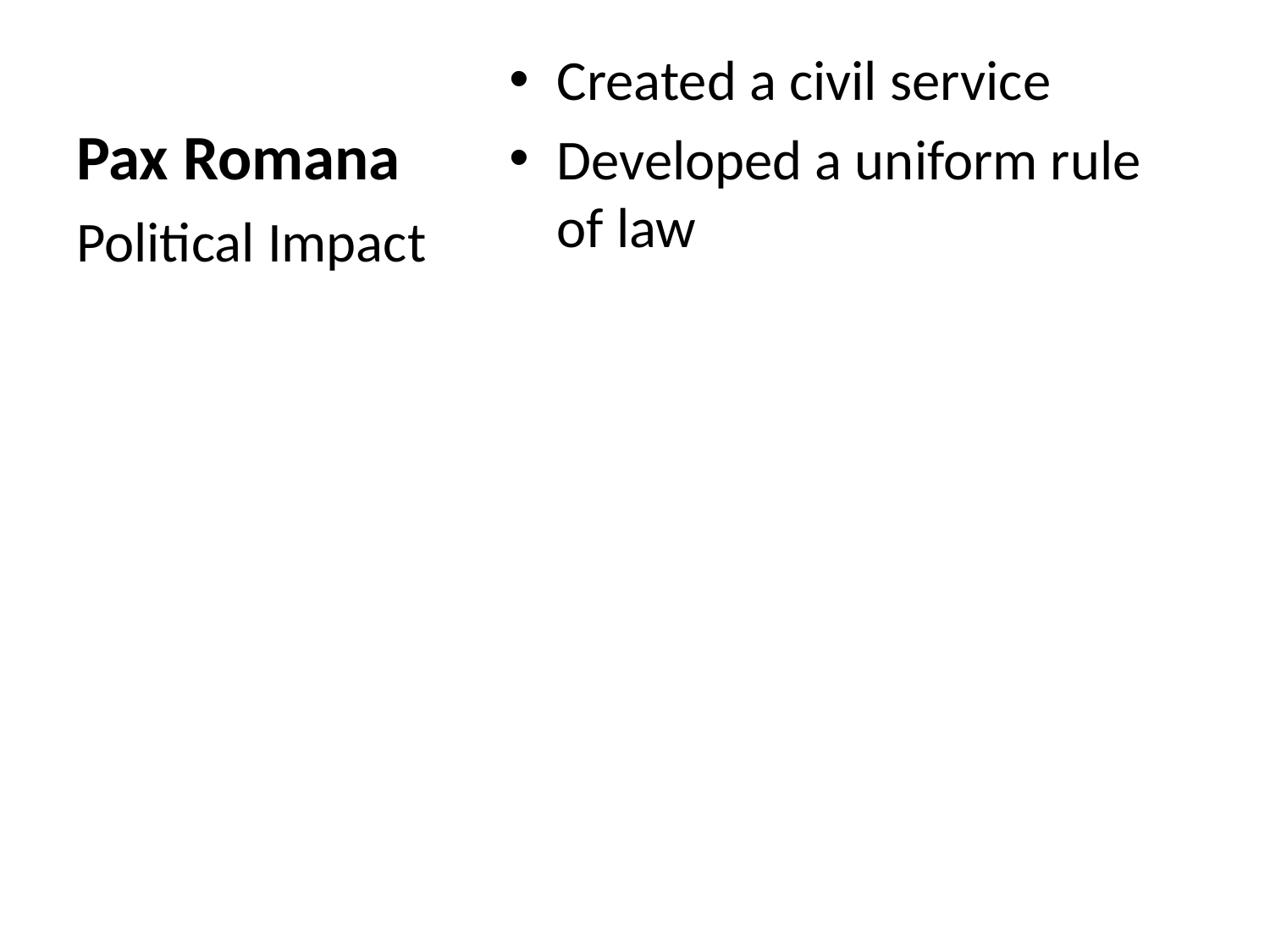

# Pax Romana
Created a civil service
Developed a uniform rule of law
Political Impact